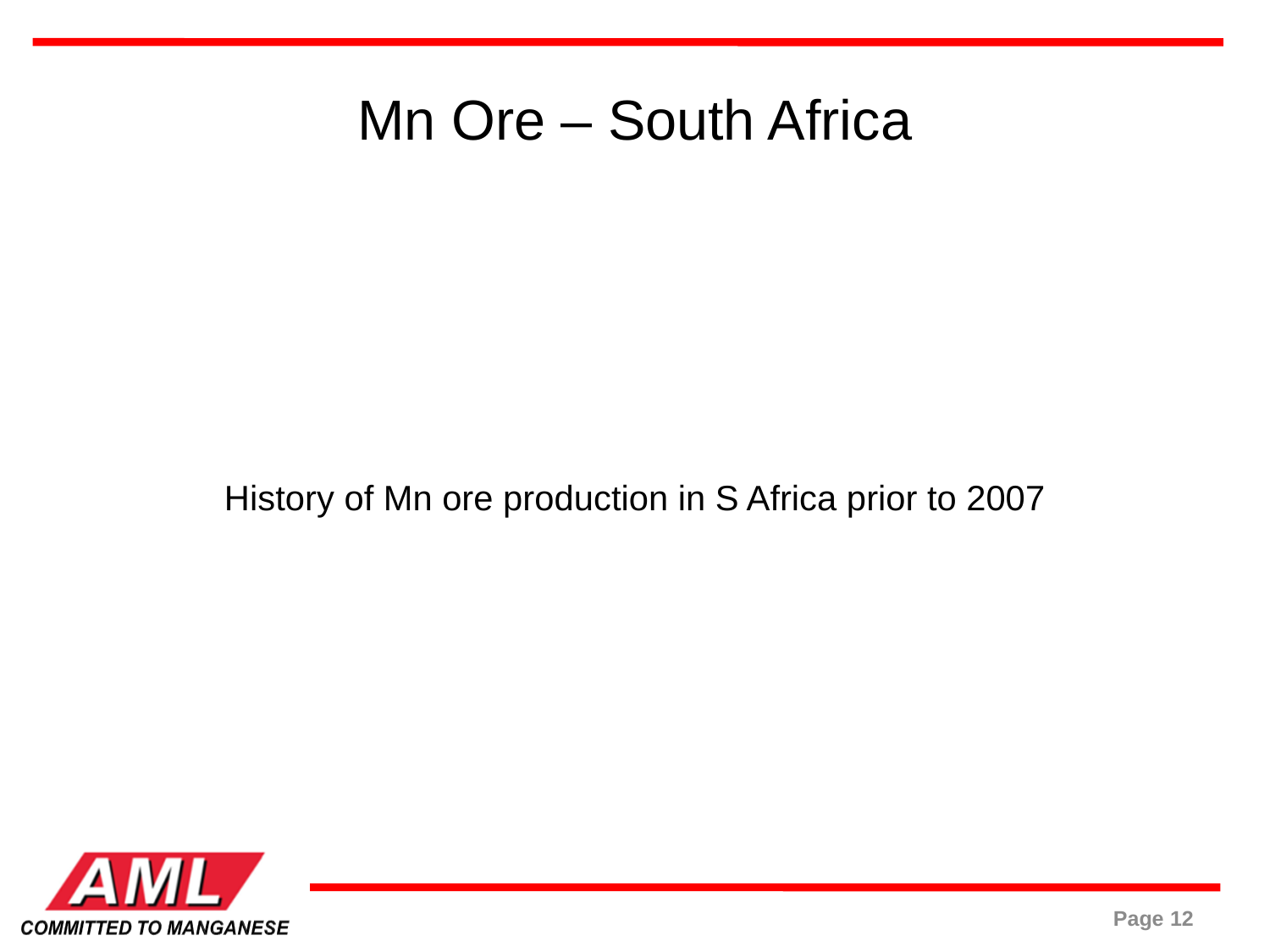

# Mn Ore – South Africa

History of Mn ore production in S Africa prior to 2007
Page 12